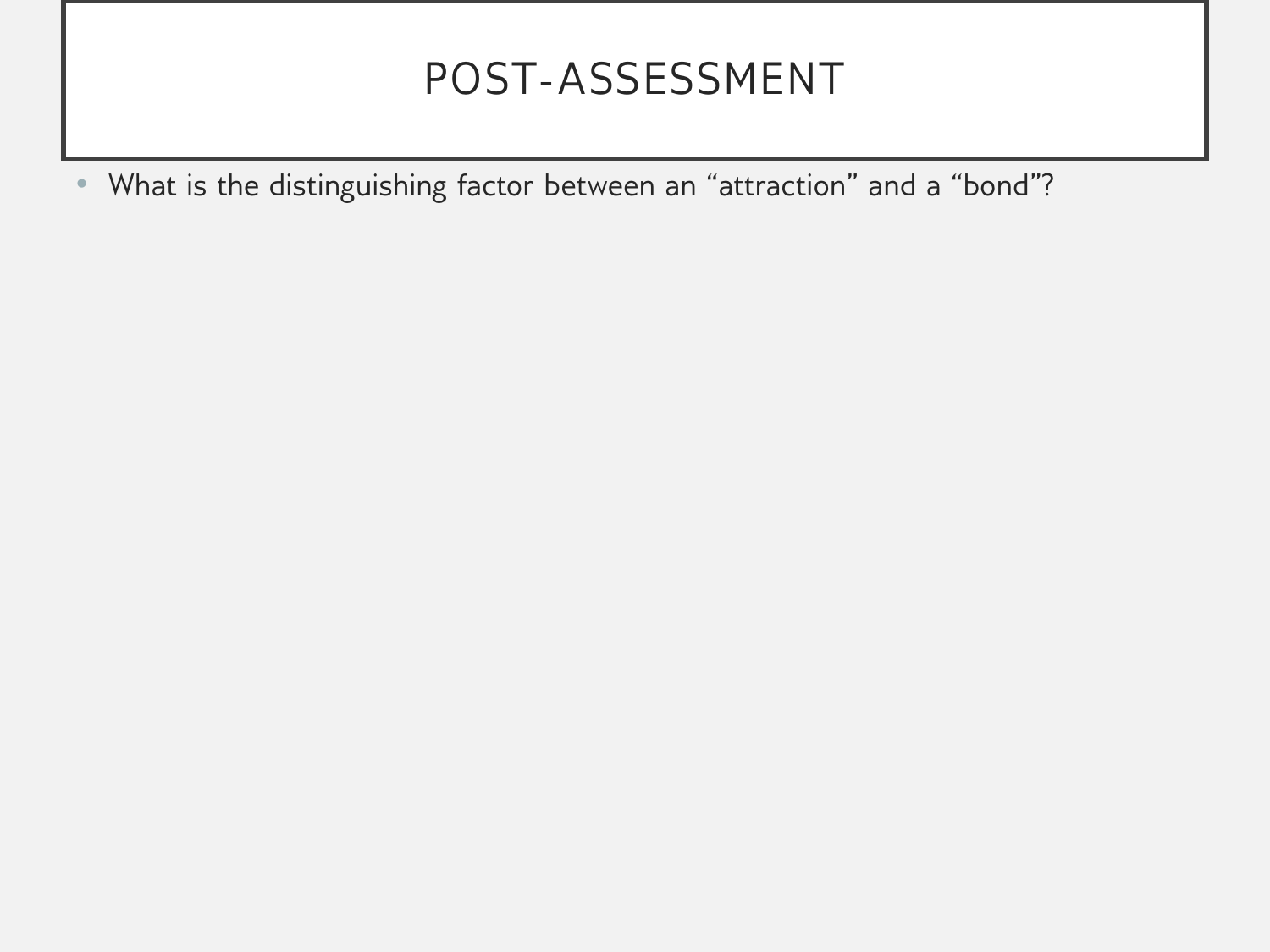

# Post-assessment
What is the distinguishing factor between an “attraction” and a “bond”?